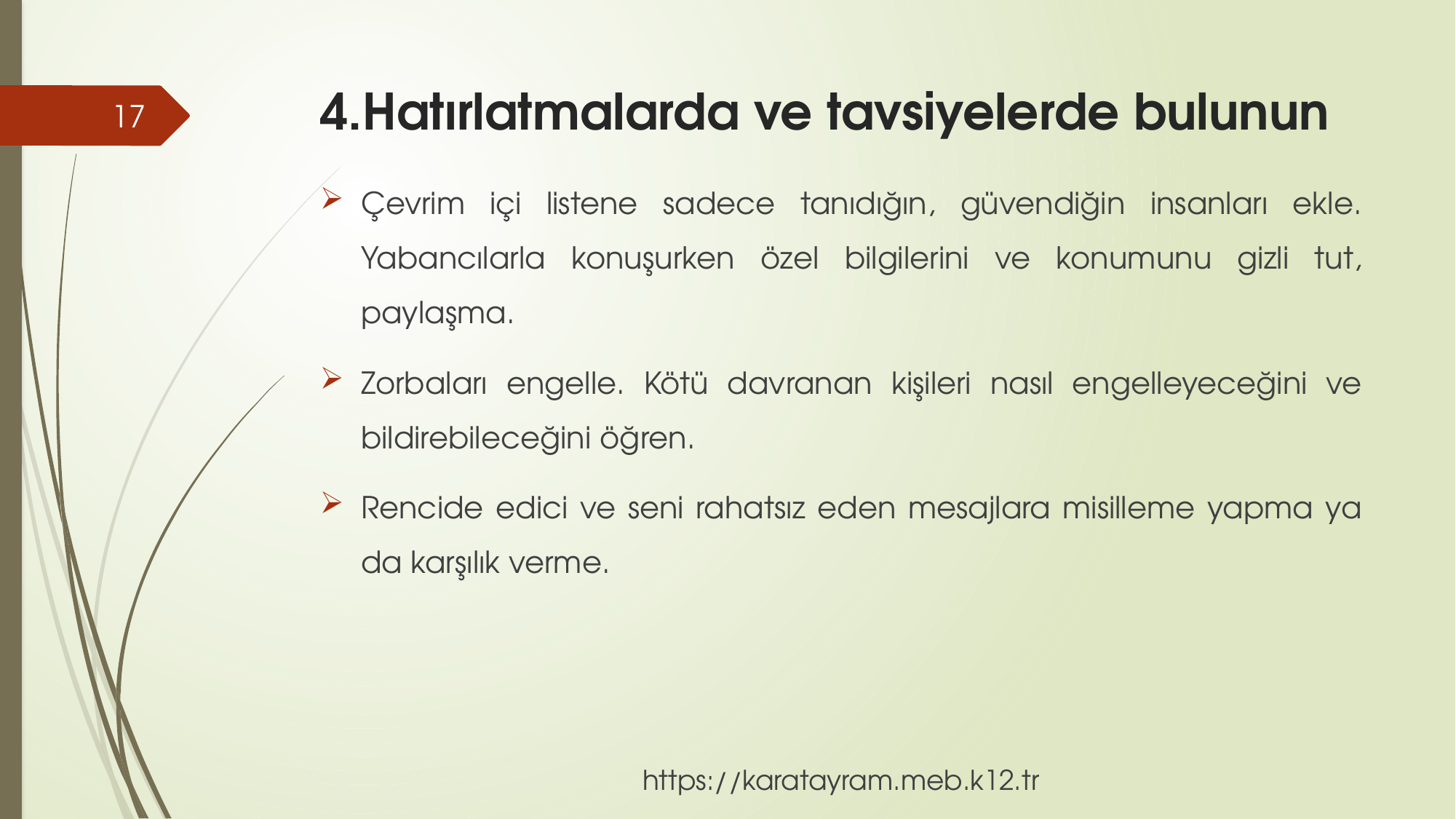

# 4.Hatırlatmalarda ve tavsiyelerde bulunun
17
Çevrim içi listene sadece tanıdığın, güvendiğin insanları ekle. Yabancılarla konuşurken özel bilgilerini ve konumunu gizli tut, paylaşma.
Zorbaları engelle. Kötü davranan kişileri nasıl engelleyeceğini ve bildirebileceğini öğren.
Rencide edici ve seni rahatsız eden mesajlara misilleme yapma ya da karşılık verme.
https://karatayram.meb.k12.tr